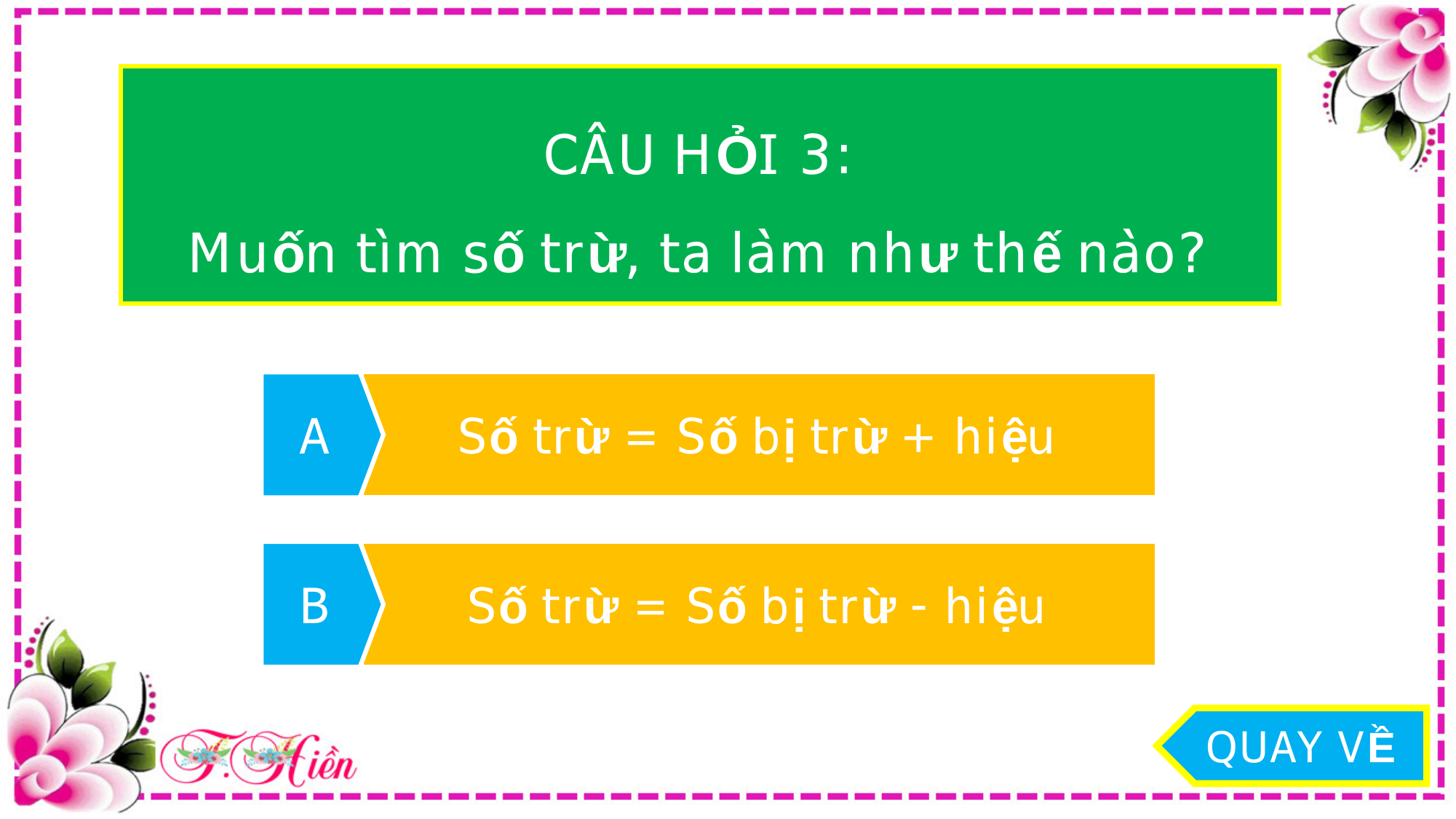

CÂU HỎI 3:
Muốn tìm số trừ, ta làm như thế nào?
A
Số trừ = Số bị trừ + hiệu
B
Số trừ = Số bị trừ - hiệu
QUAY VỀ